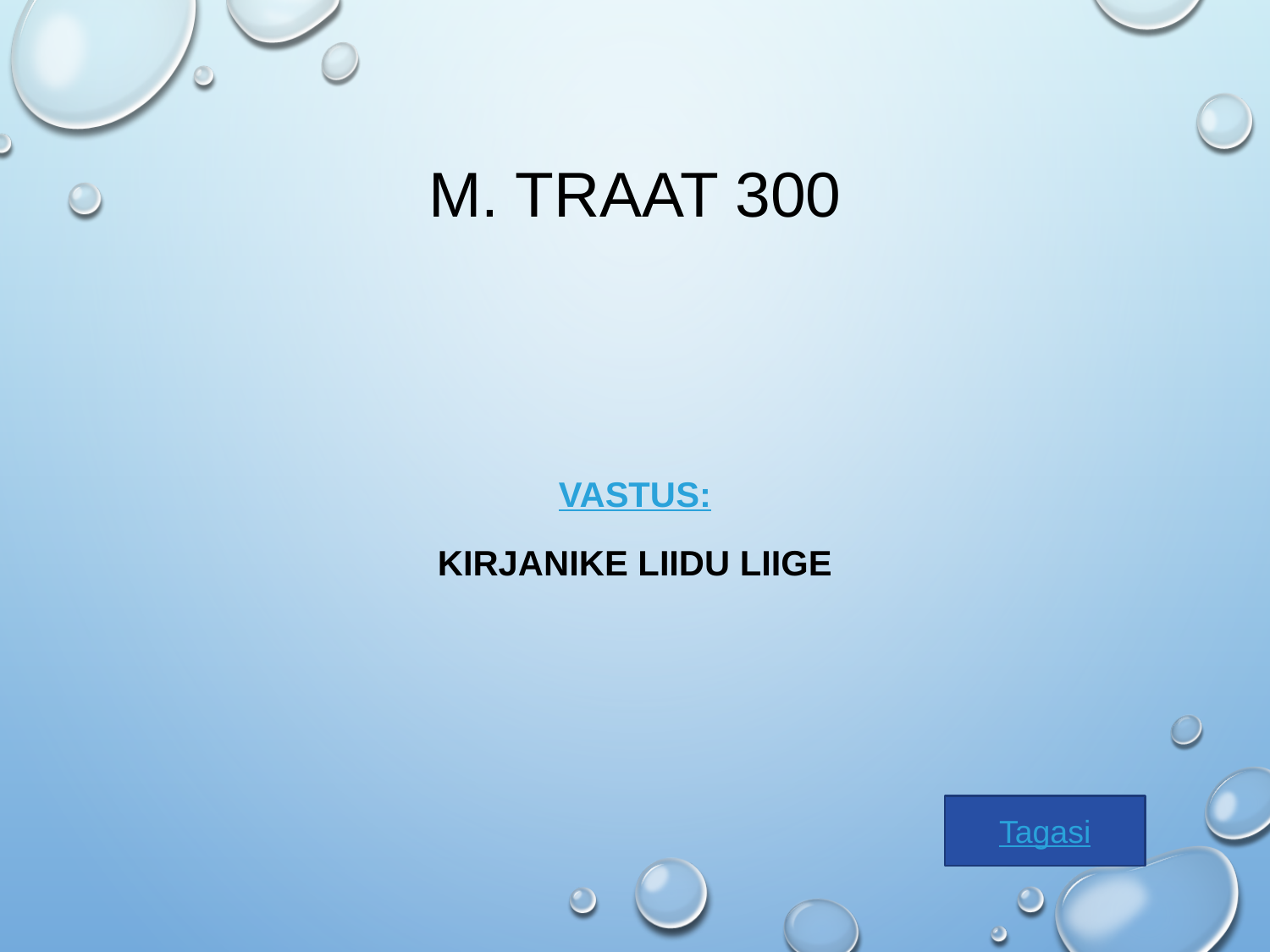

# M. Traat 300

VASTUS:
Kirjanike Liidu Liige
Tagasi